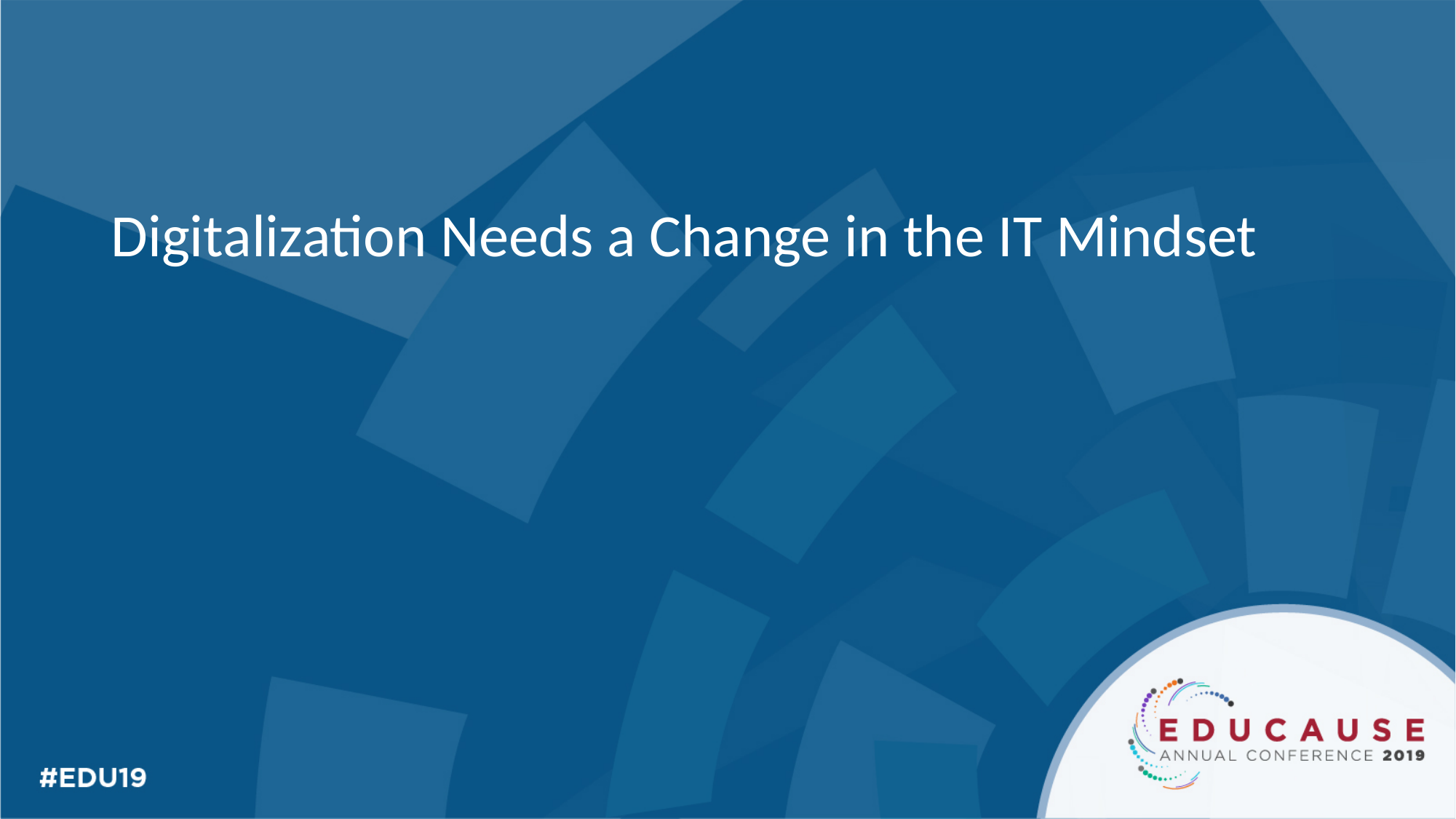

# Digitalization Needs a Change in the IT Mindset